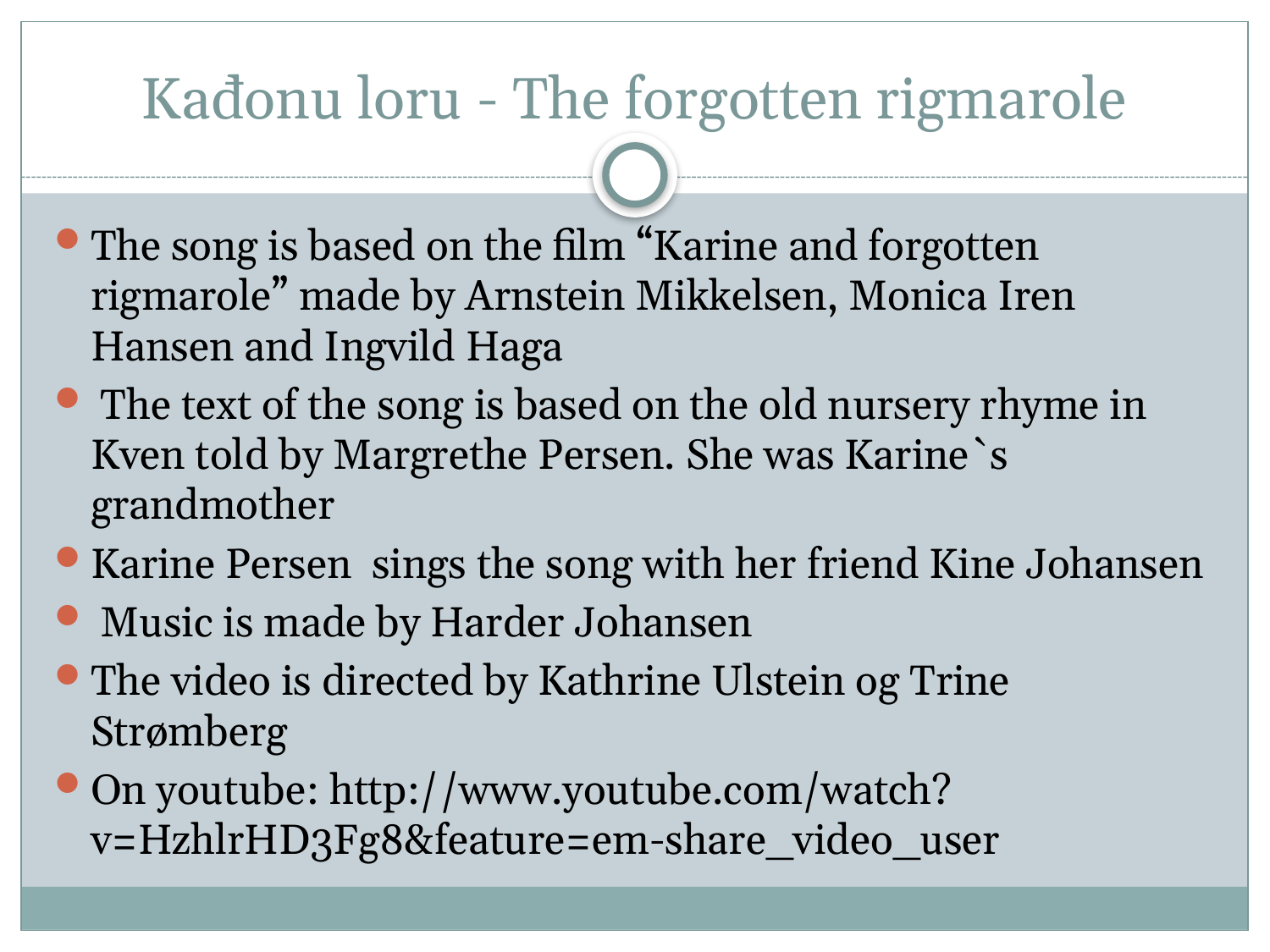

# Kađonu loru - The forgotten rigmarole
The song is based on the film “Karine and forgotten rigmarole” made by Arnstein Mikkelsen, Monica Iren Hansen and Ingvild Haga
 The text of the song is based on the old nursery rhyme in Kven told by Margrethe Persen. She was Karine`s grandmother
Karine Persen  sings the song with her friend Kine Johansen
 Music is made by Harder Johansen
The video is directed by Kathrine Ulstein og Trine Strømberg
On youtube: http://www.youtube.com/watch?v=HzhlrHD3Fg8&feature=em-share_video_user